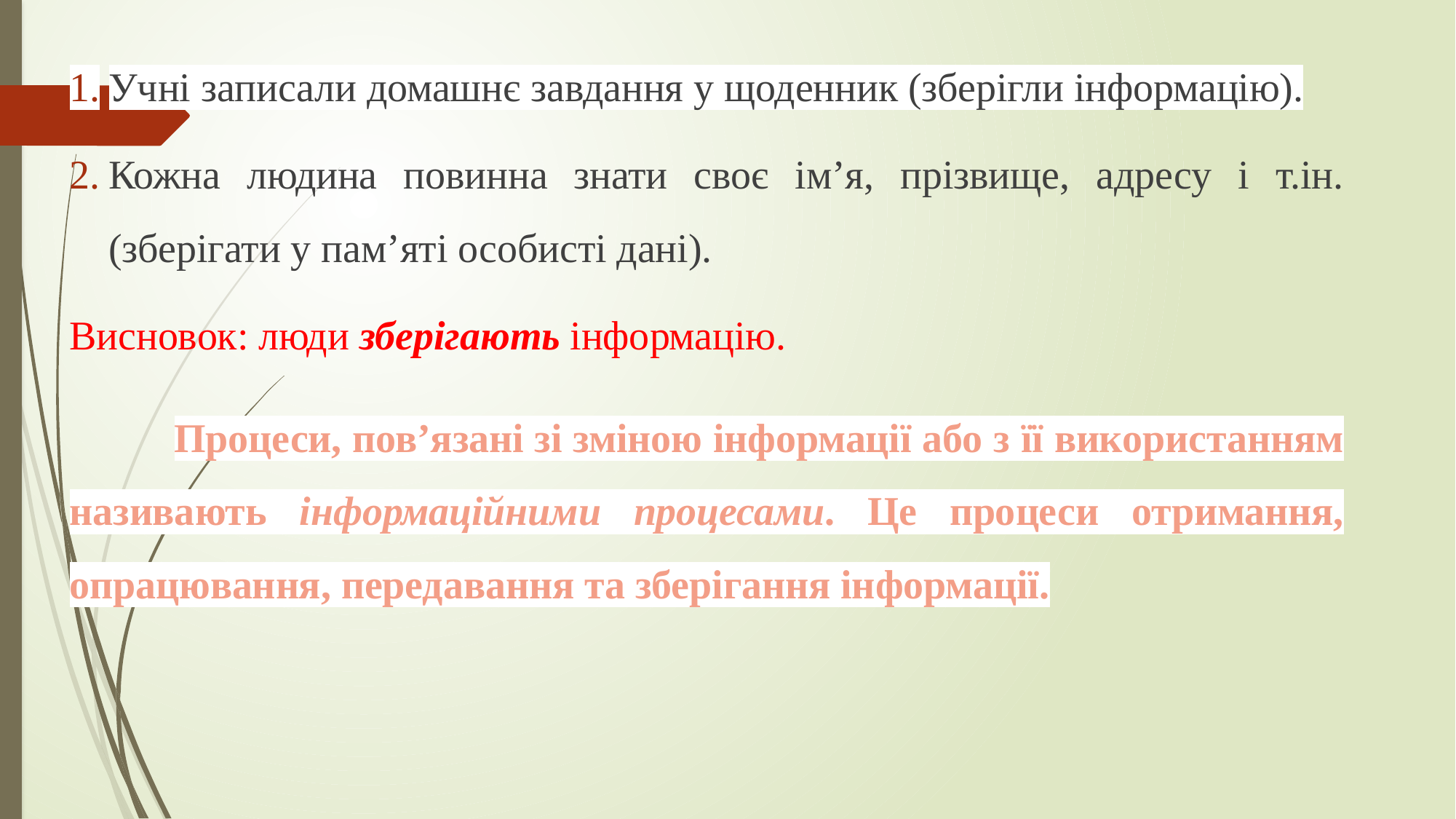

Учні записали домашнє завдання у щоденник (зберігли інформацію).
Кожна людина повинна знати своє ім’я, прізвище, адресу і т.ін. (зберігати у пам’яті особисті дані).
Висновок: люди зберігають інформацію.
	Процеси, пов’язані зі зміною інформації або з її використанням називають інформаційними процесами. Це процеси отримання, опрацювання, передавання та зберігання інформації.